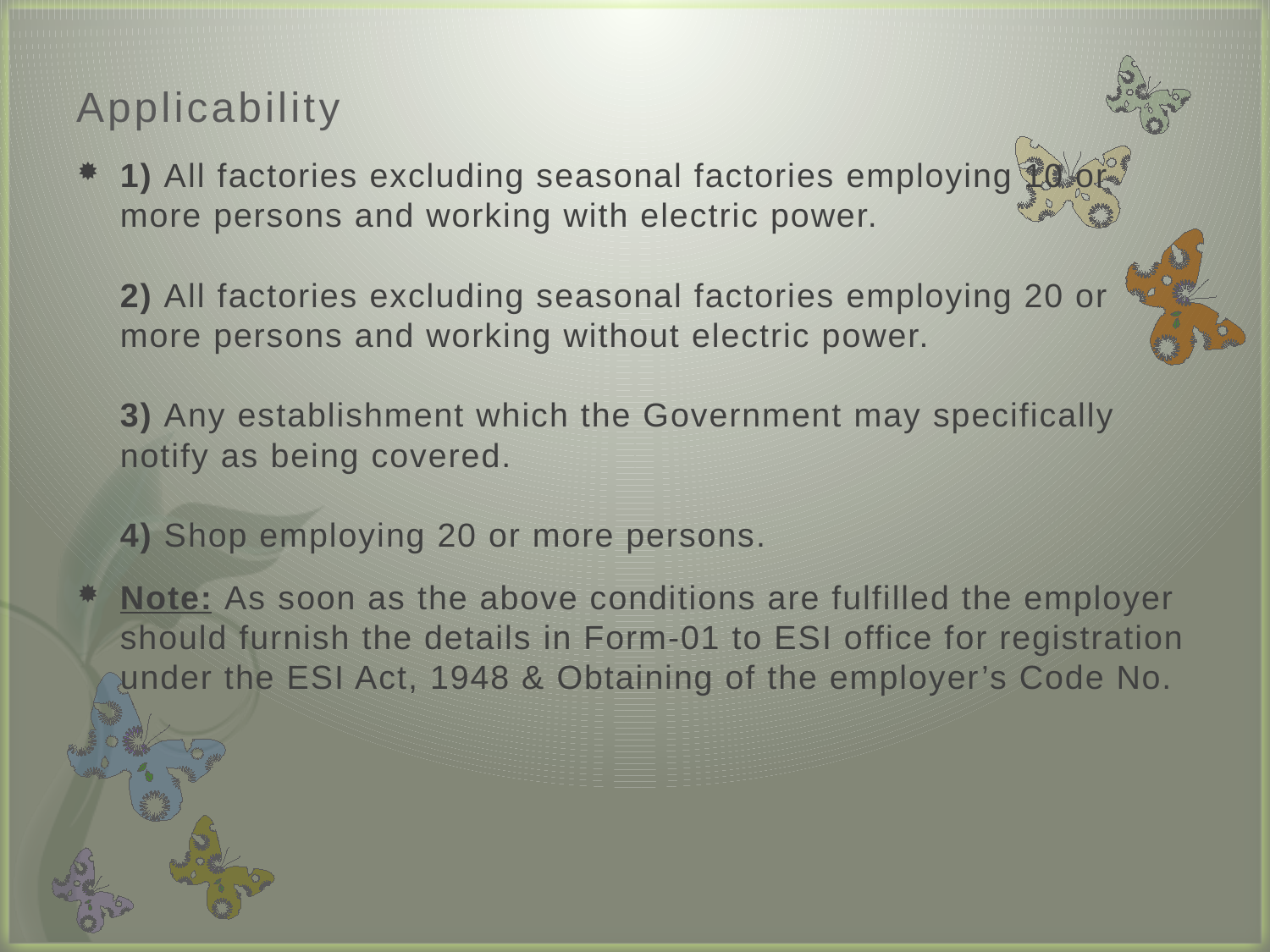

# Applicability
1) All factories excluding seasonal factories employing 10 or more persons and working with electric power.
2) All factories excluding seasonal factories employing 20 or more persons and working without electric power.
3) Any establishment which the Government may specifically notify as being covered.
4) Shop employing 20 or more persons.
Note: As soon as the above conditions are fulfilled the employer should furnish the details in Form-01 to ESI office for registration under the ESI Act, 1948 & Obtaining of the employer’s Code No.